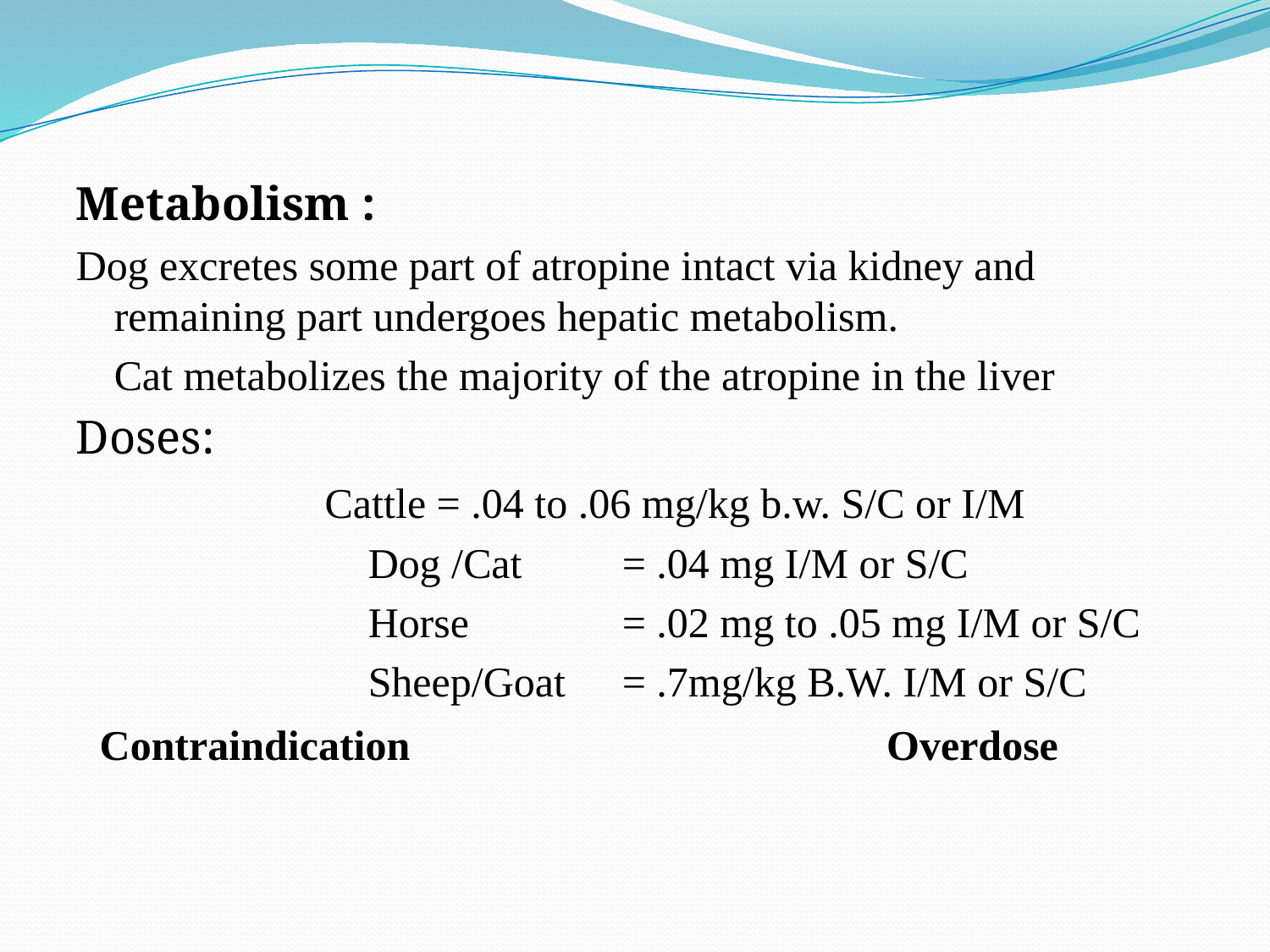

#
Metabolism :
Dog excretes some part of atropine intact via kidney and remaining part undergoes hepatic metabolism.
	Cat metabolizes the majority of the atropine in the liver
Doses:
                     Cattle = .04 to .06 mg/kg b.w. S/C or I/M
			Dog /Cat 	= .04 mg I/M or S/C
			Horse		= .02 mg to .05 mg I/M or S/C
			Sheep/Goat	= .7mg/kg B.W. I/M or S/C
  Contraindication                                             Overdose